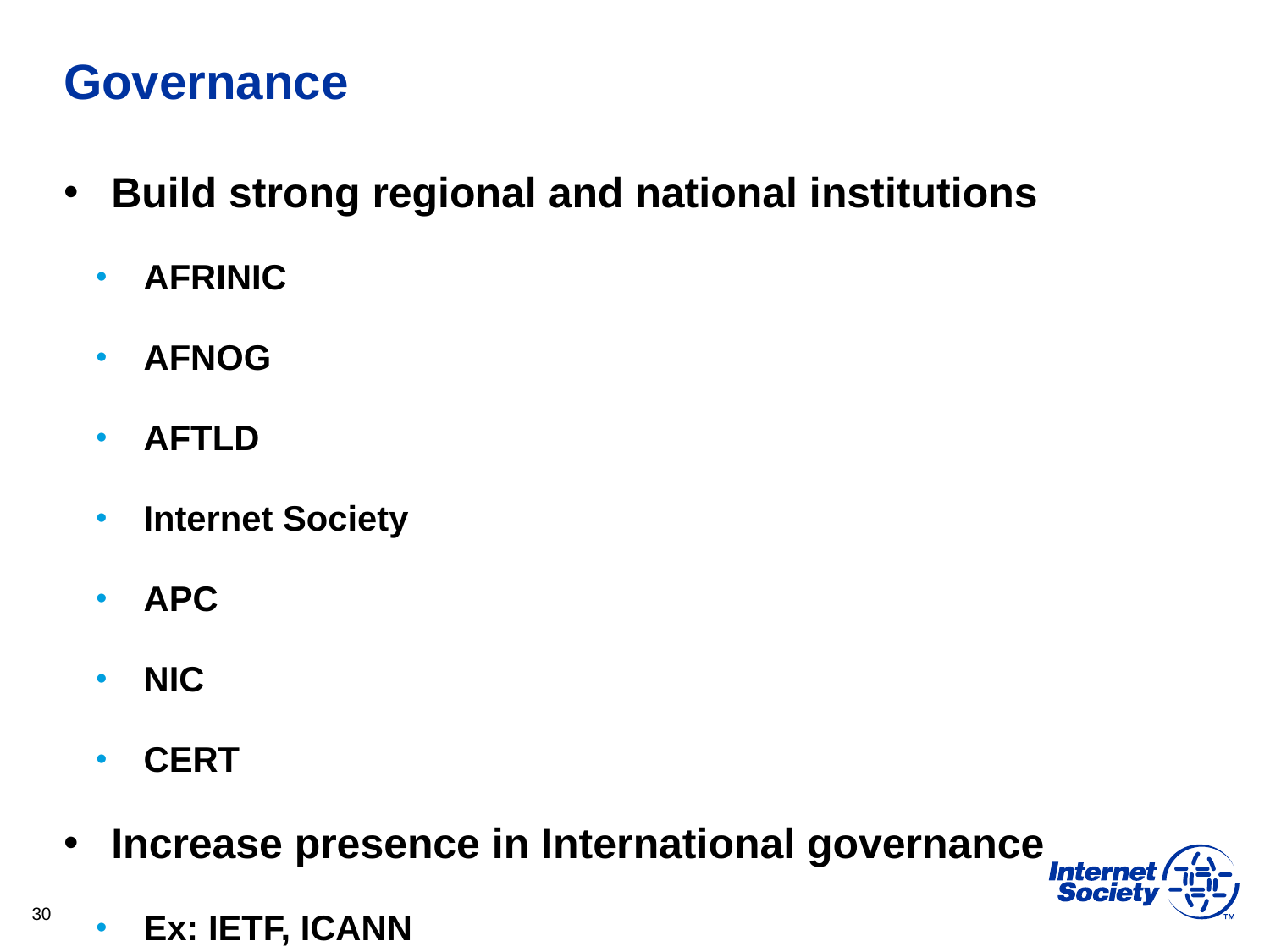

# Governance
Build strong regional and national institutions
AFRINIC
AFNOG
AFTLD
Internet Society
APC
NIC
CERT
Increase presence in International governance
Ex: IETF, ICANN
30